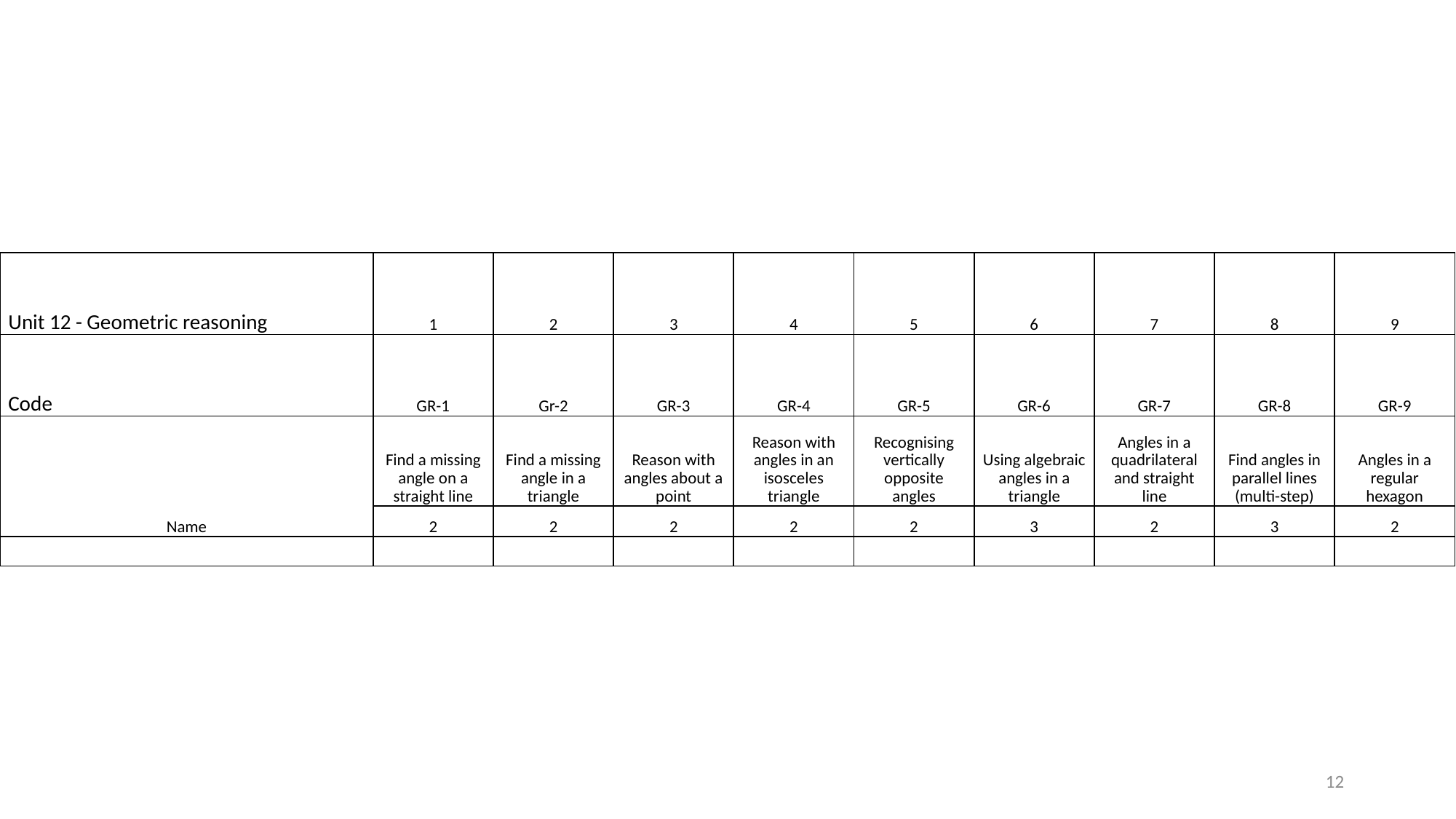

| Unit 12 - Geometric reasoning | 1 | 2 | 3 | 4 | 5 | 6 | 7 | 8 | 9 |
| --- | --- | --- | --- | --- | --- | --- | --- | --- | --- |
| Code | GR-1 | Gr-2 | GR-3 | GR-4 | GR-5 | GR-6 | GR-7 | GR-8 | GR-9 |
| Name | Find a missing angle on a straight line | Find a missing angle in a triangle | Reason with angles about a point | Reason with angles in an isosceles triangle | Recognising vertically opposite angles | Using algebraic angles in a triangle | Angles in a quadrilateral and straight line | Find angles in parallel lines (multi-step) | Angles in a regular hexagon |
|  | 2 | 2 | 2 | 2 | 2 | 3 | 2 | 3 | 2 |
|  |  |  |  |  |  |  |  |  |  |
12